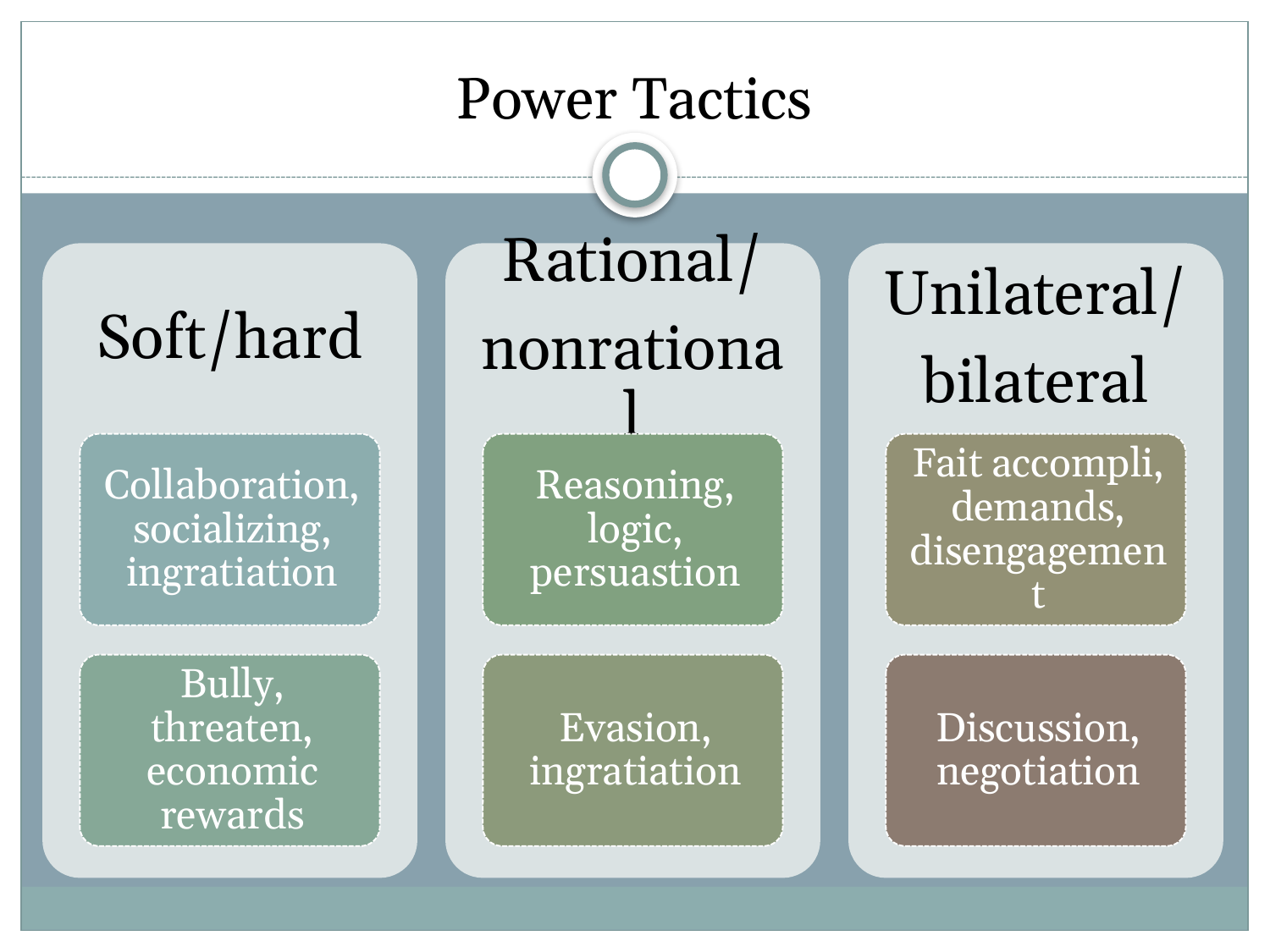

# Power Tactics
Soft/hard
Collaboration, socializing, ingratiation
Bully, threaten, economic rewards
Rational/
nonrational
Reasoning, logic, persuastion
Evasion, ingratiation
Unilateral/
bilateral
Fait accompli, demands, disengagement
Discussion, negotiation